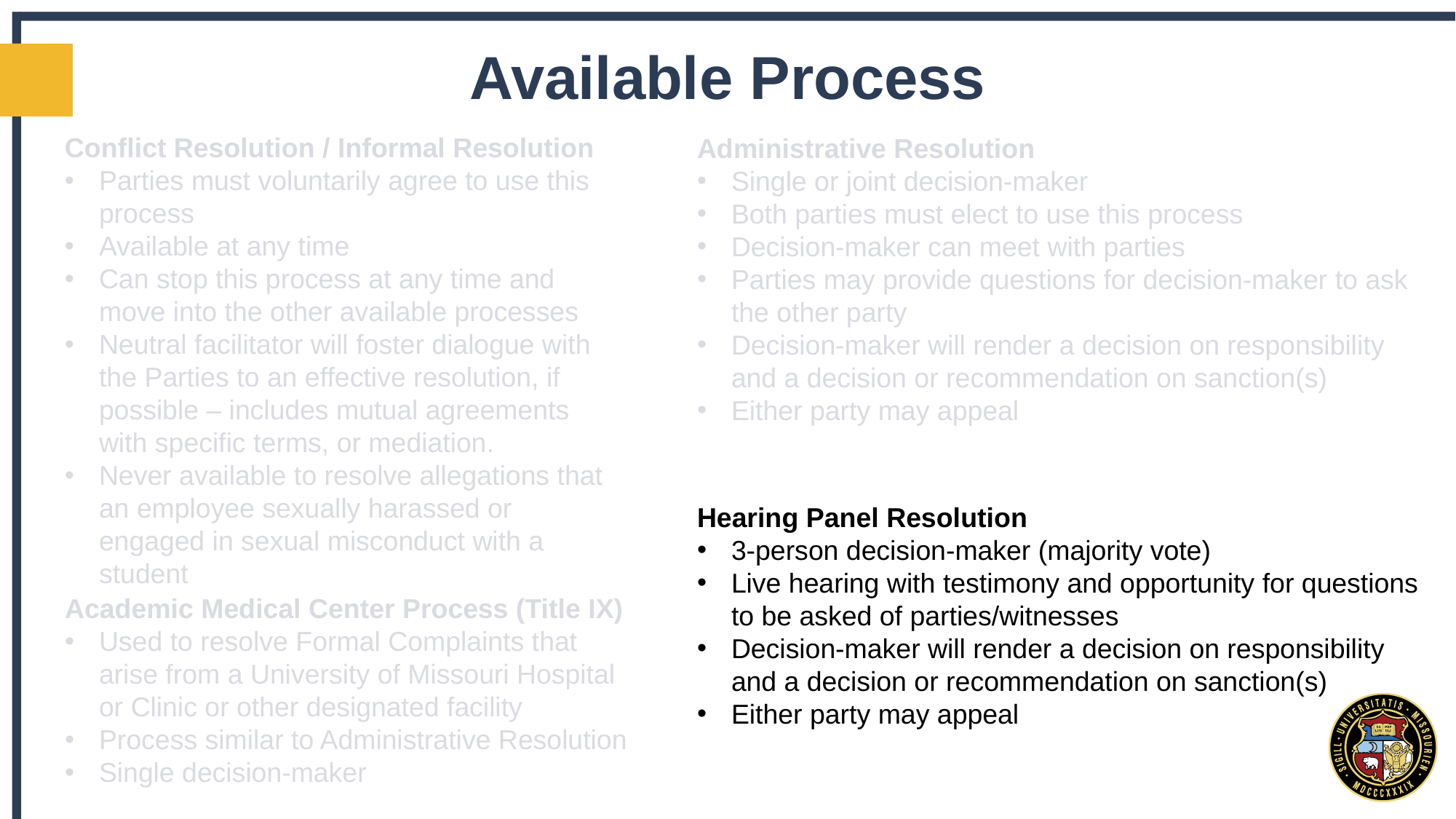

# Available Process
Conflict Resolution / Informal Resolution
Parties must voluntarily agree to use this process
Available at any time
Can stop this process at any time and move into the other available processes
Neutral facilitator will foster dialogue with the Parties to an effective resolution, if possible – includes mutual agreements with specific terms, or mediation.
Never available to resolve allegations that an employee sexually harassed or engaged in sexual misconduct with a student
Administrative Resolution
Single or joint decision-maker
Both parties must elect to use this process
Decision-maker can meet with parties
Parties may provide questions for decision-maker to ask the other party
Decision-maker will render a decision on responsibility and a decision or recommendation on sanction(s)
Either party may appeal

Hearing Panel Resolution
3-person decision-maker (majority vote)
Live hearing with testimony and opportunity for questions to be asked of parties/witnesses
Decision-maker will render a decision on responsibility and a decision or recommendation on sanction(s)
Either party may appeal
Academic Medical Center Process (Title IX)
Used to resolve Formal Complaints that arise from a University of Missouri Hospital or Clinic or other designated facility
Process similar to Administrative Resolution
Single decision-maker